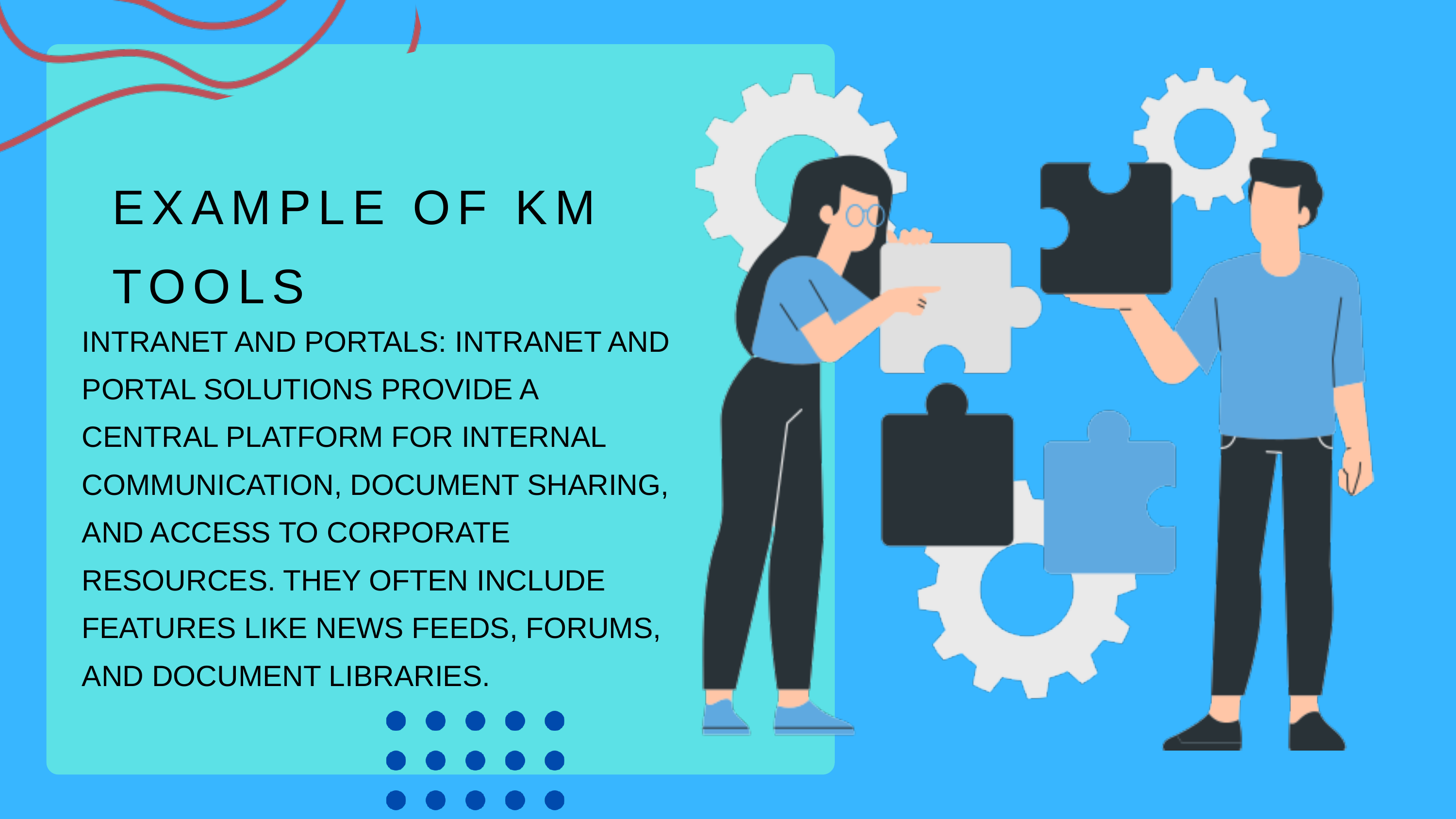

EXAMPLE OF KM TOOLS
INTRANET AND PORTALS: INTRANET AND PORTAL SOLUTIONS PROVIDE A CENTRAL PLATFORM FOR INTERNAL COMMUNICATION, DOCUMENT SHARING, AND ACCESS TO CORPORATE RESOURCES. THEY OFTEN INCLUDE FEATURES LIKE NEWS FEEDS, FORUMS, AND DOCUMENT LIBRARIES.